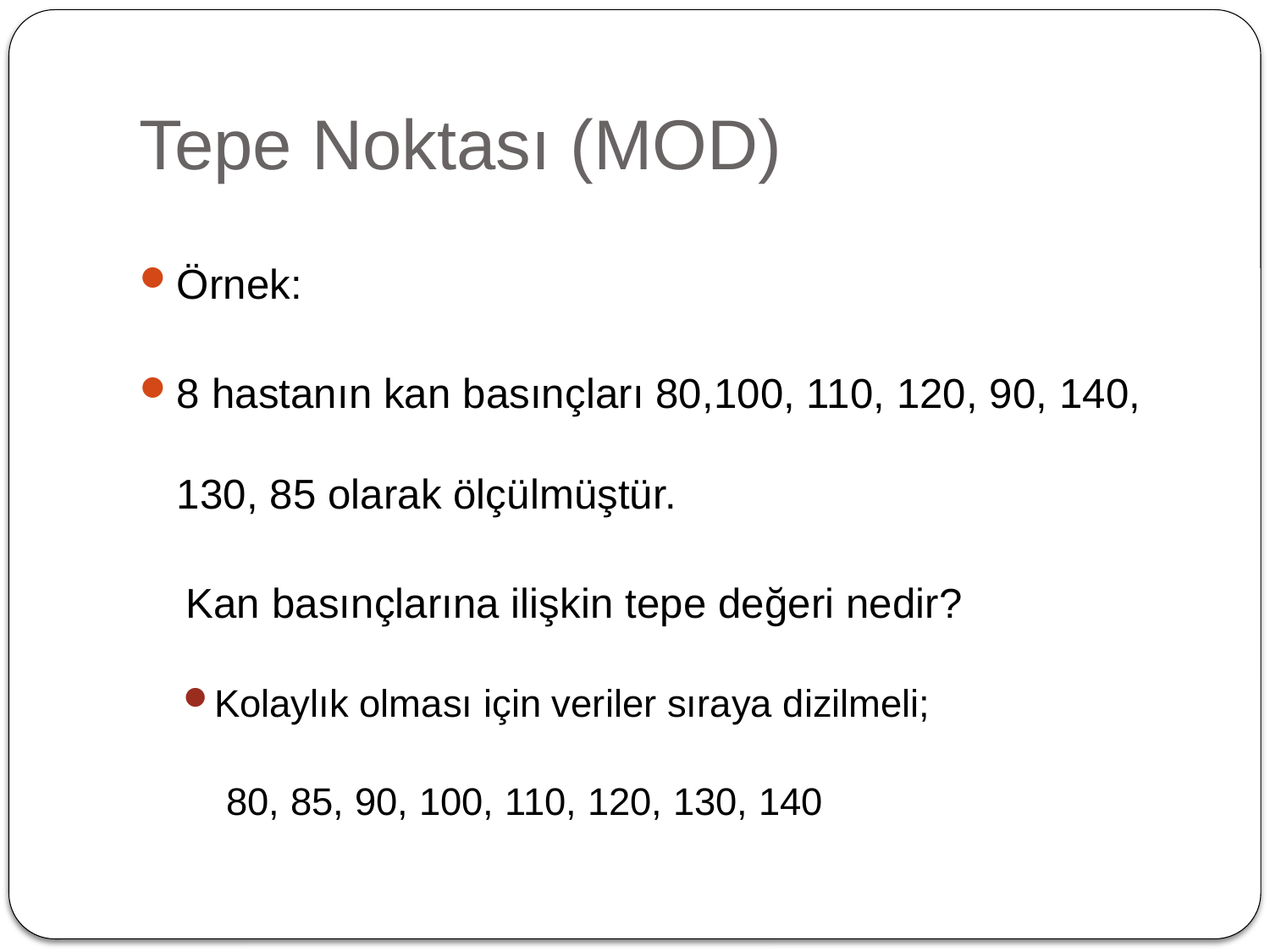

# Tepe Noktası (MOD)
Örnek:
8 hastanın kan basınçları 80,100, 110, 120, 90, 140, 130, 85 olarak ölçülmüştür.
    Kan basınçlarına ilişkin tepe değeri nedir?
Kolaylık olması için veriler sıraya dizilmeli;
    80, 85, 90, 100, 110, 120, 130, 140